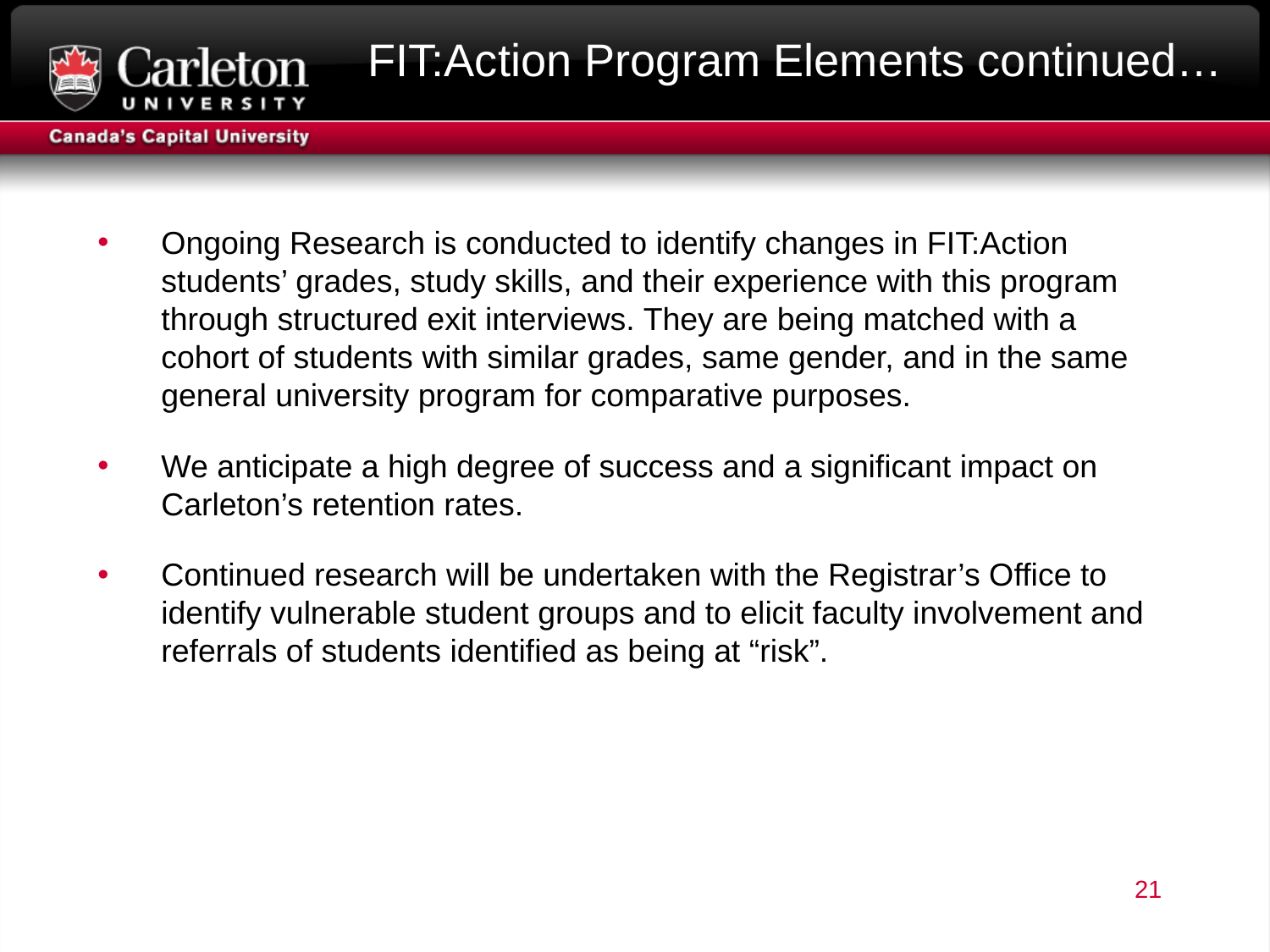

# FIT:Action Program Elements continued…
Ongoing Research is conducted to identify changes in FIT:Action students’ grades, study skills, and their experience with this program through structured exit interviews. They are being matched with a cohort of students with similar grades, same gender, and in the same general university program for comparative purposes.
We anticipate a high degree of success and a significant impact on Carleton’s retention rates.
Continued research will be undertaken with the Registrar’s Office to identify vulnerable student groups and to elicit faculty involvement and referrals of students identified as being at “risk”.

21